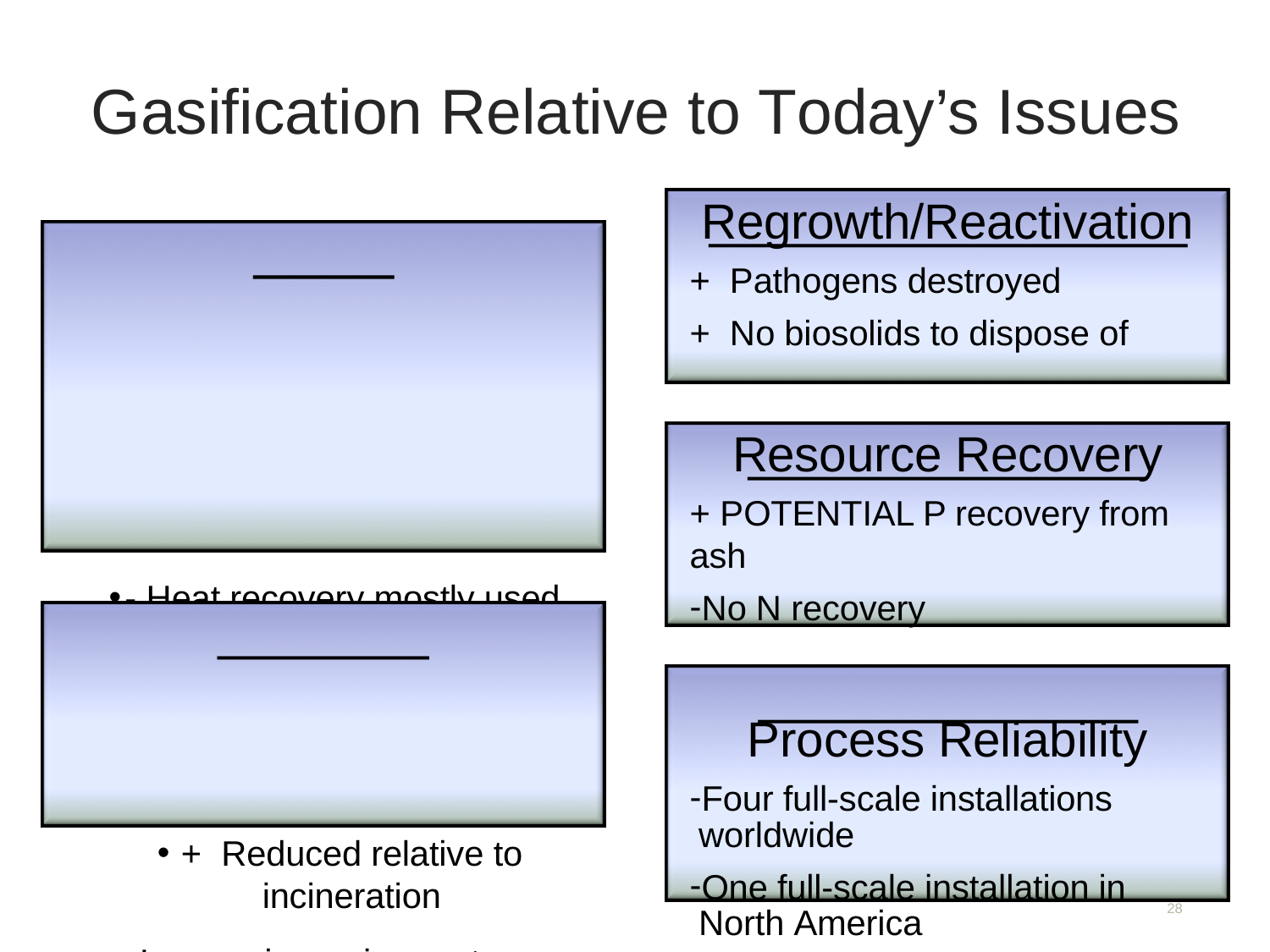

# Gasification Relative to Today’s Issues

Regrowth/Reactivation

+  Pathogens destroyed

+  No biosolids to dispose of

Resource Recovery

+ POTENTIAL P recovery from ash

No N recovery

Process Reliability

Four full-scale installations worldwide

One full-scale installation in North America

Energy

? Potential for energy generation (depends on syngas quality)

-  Drying required as a pretreatment step

- Heat recovery mostly used for drying

Emissions

+  Reduced relative to incineration

+  Lower air requirements

+  Reducing environment

28